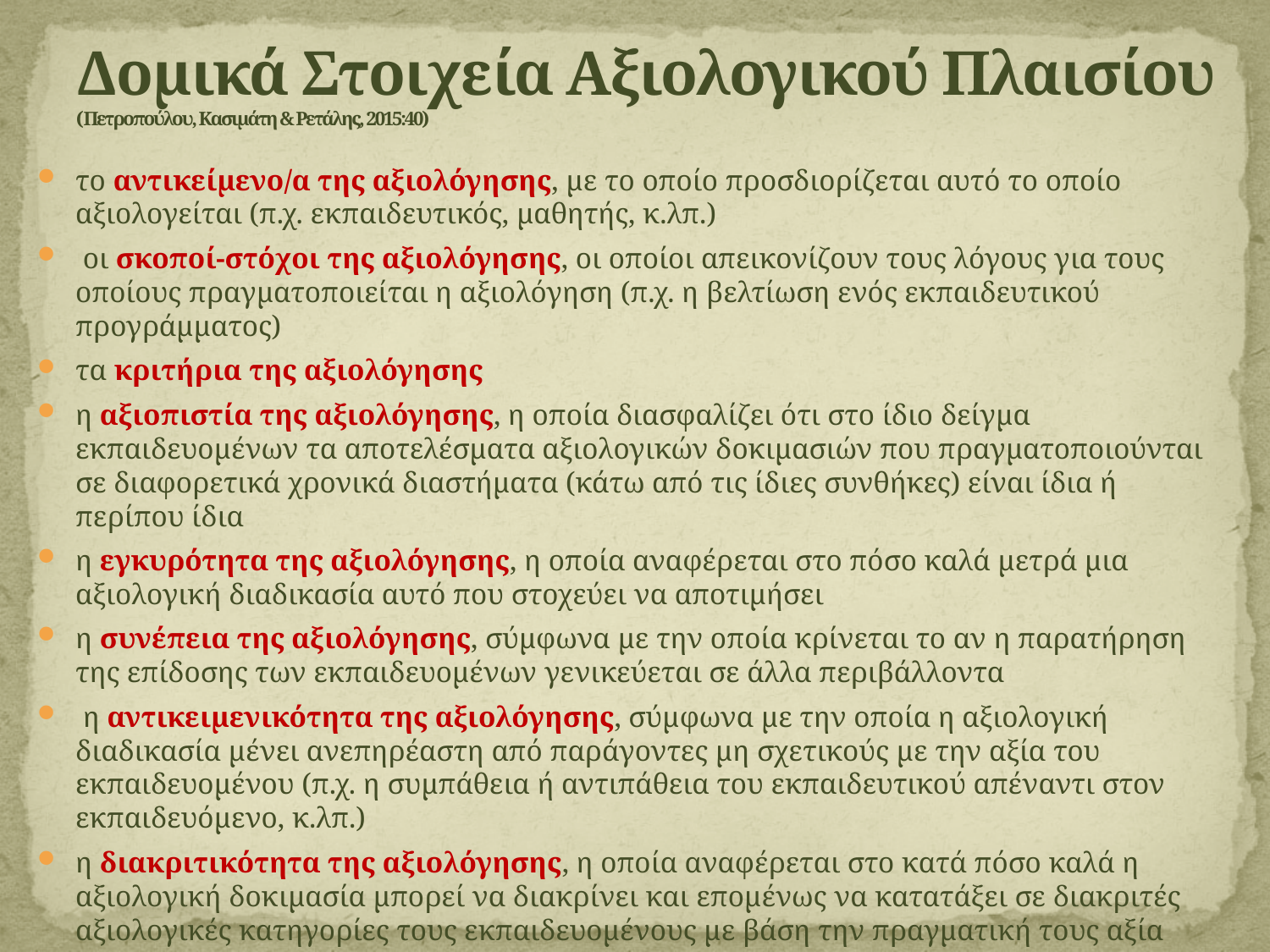

# Δομικά Στοιχεία Αξιολογικού Πλαισίου (Πετροπούλου, Κασιμάτη & Ρετάλης, 2015:40)
το αντικείμενο/α της αξιολόγησης, με το οποίο προσδιορίζεται αυτό το οποίο αξιολογείται (π.χ. εκπαιδευτικός, μαθητής, κ.λπ.)
 οι σκοποί-στόχοι της αξιολόγησης, οι οποίοι απεικονίζουν τους λόγους για τους οποίους πραγματοποιείται η αξιολόγηση (π.χ. η βελτίωση ενός εκπαιδευτικού προγράμματος)
τα κριτήρια της αξιολόγησης
η αξιοπιστία της αξιολόγησης, η οποία διασφαλίζει ότι στο ίδιο δείγμα εκπαιδευομένων τα αποτελέσματα αξιολογικών δοκιμασιών που πραγματοποιούνται σε διαφορετικά χρονικά διαστήματα (κάτω από τις ίδιες συνθήκες) είναι ίδια ή περίπου ίδια
η εγκυρότητα της αξιολόγησης, η οποία αναφέρεται στο πόσο καλά μετρά μια αξιολογική διαδικασία αυτό που στοχεύει να αποτιμήσει
η συνέπεια της αξιολόγησης, σύμφωνα με την οποία κρίνεται το αν η παρατήρηση της επίδοσης των εκπαιδευομένων γενικεύεται σε άλλα περιβάλλοντα
 η αντικειμενικότητα της αξιολόγησης, σύμφωνα με την οποία η αξιολογική διαδικασία μένει ανεπηρέαστη από παράγοντες μη σχετικούς με την αξία του εκπαιδευομένου (π.χ. η συμπάθεια ή αντιπάθεια του εκπαιδευτικού απέναντι στον εκπαιδευόμενο, κ.λπ.)
η διακριτικότητα της αξιολόγησης, η οποία αναφέρεται στο κατά πόσο καλά η αξιολογική δοκιμασία μπορεί να διακρίνει και επομένως να κατατάξει σε διακριτές αξιολογικές κατηγορίες τους εκπαιδευομένους με βάση την πραγματική τους αξία
η πρακτικότητα της αξιολόγησης, η οποία προσδιορίζει πόσο εύκολα αξιοποιήσιμη είναι η αξιολογική δοκιμασία.